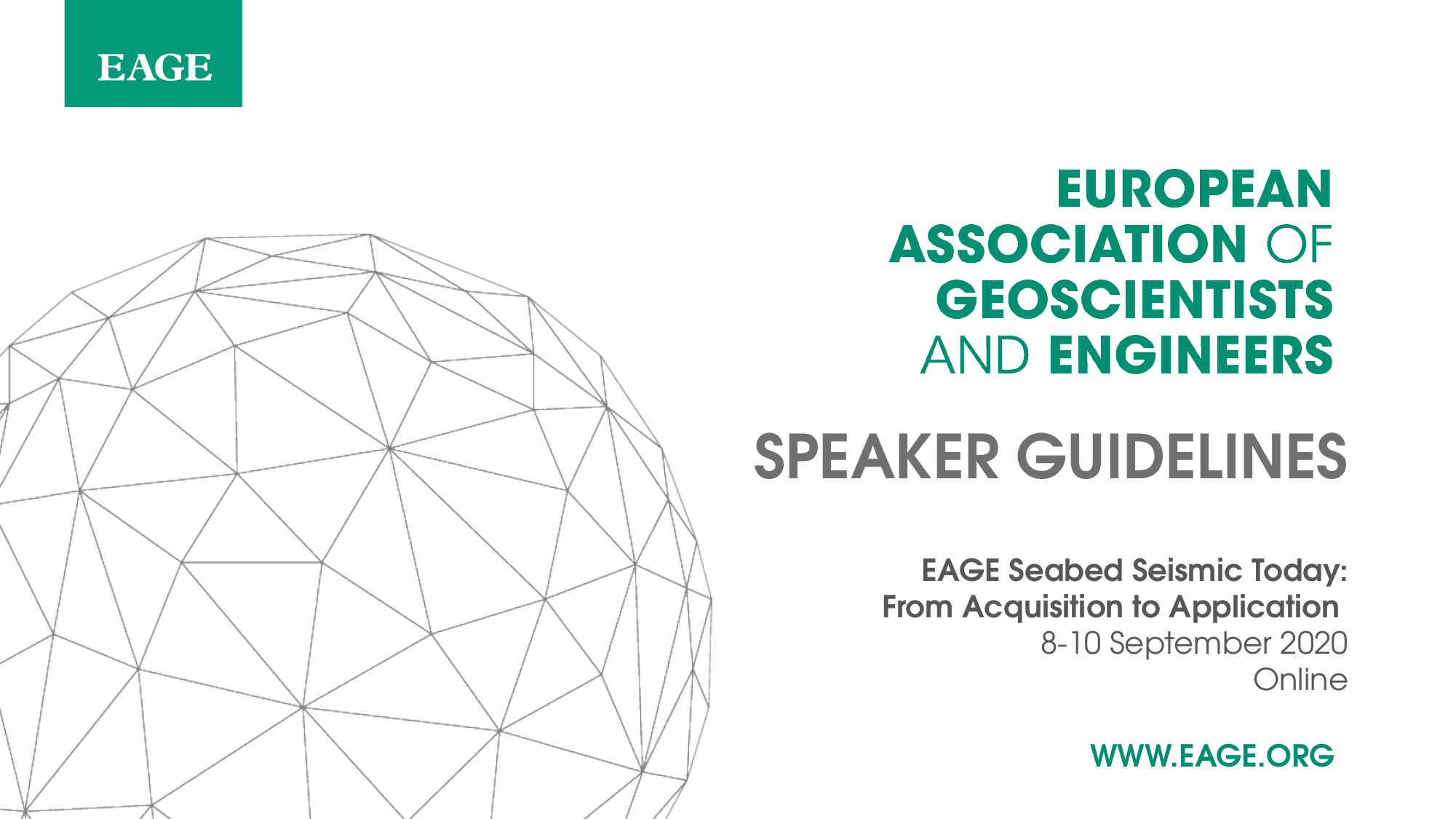

SPEAKER GUIDELINES

EAGE Seabed Seismic Today:
From Acquisition to Application
8-10 September 2020
Online